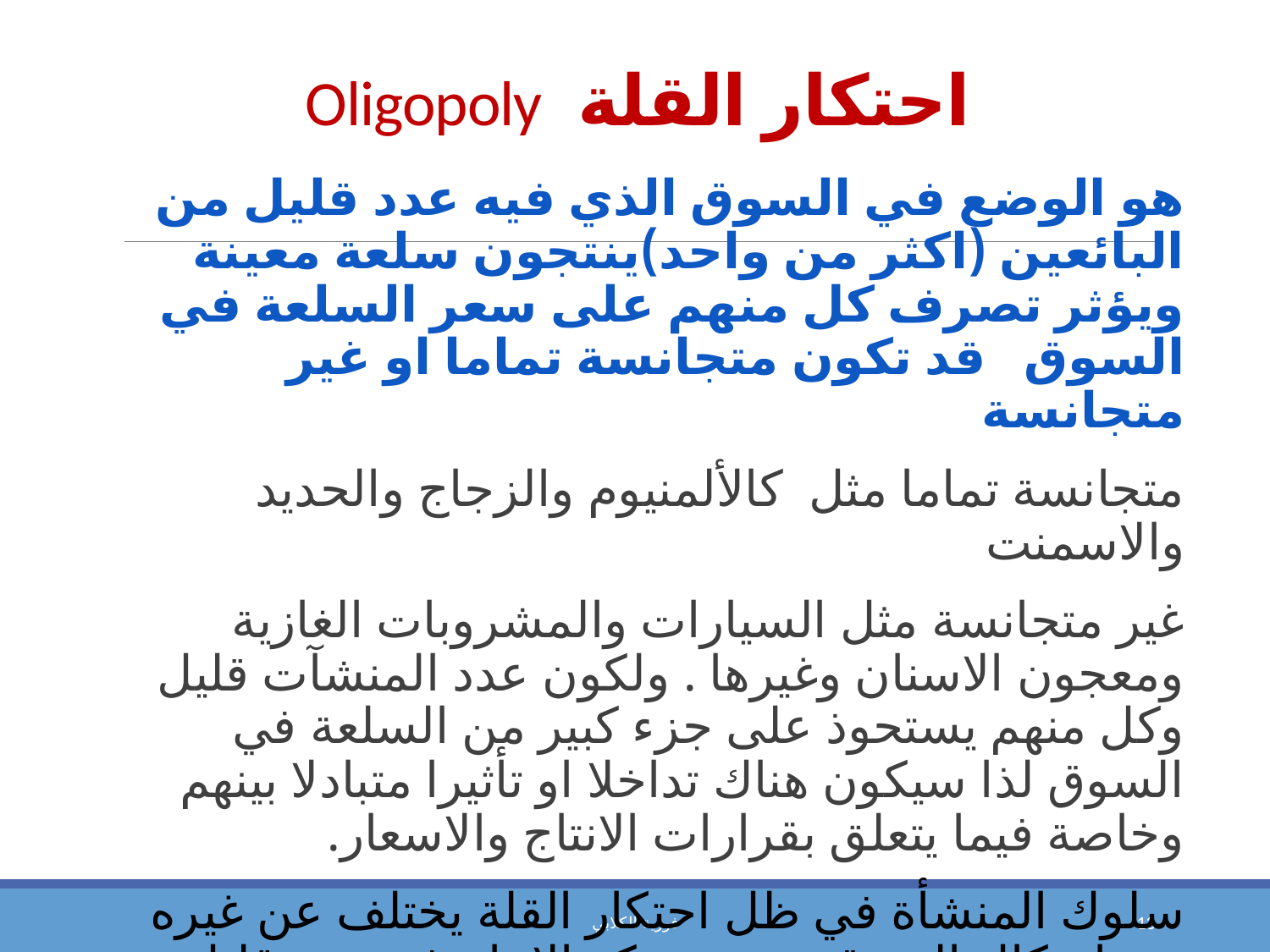

# احتكار القلة  Oligopoly
هو الوضع في السوق الذي فيه عدد قليل من البائعين (اكثر من واحد)ينتجون سلعة معينة ويؤثر تصرف كل منهم على سعر السلعة في السوق   قد تكون متجانسة تماما او غير متجانسة
متجانسة تماما مثل  كالألمنيوم والزجاج والحديد والاسمنت
غير متجانسة مثل السيارات والمشروبات الغازية ومعجون الاسنان وغيرها . ولكون عدد المنشآت قليل وكل منهم يستحوذ على جزء كبير من السلعة في السوق لذا سيكون هناك تداخلا او تأثيرا متبادلا بينهم وخاصة فيما يتعلق بقرارات الانتاج والاسعار.
سلوك المنشأة في ظل احتكار القلة يختلف عن غيره من اشكال السوق بسبب تركز الانتاج في عدد قليل من المنشآت في الصناعه.ويعتبر التركز في الانتاج احد المعايير المستخدمة لتحديد شكل السوق

فوزية الكلابي
13